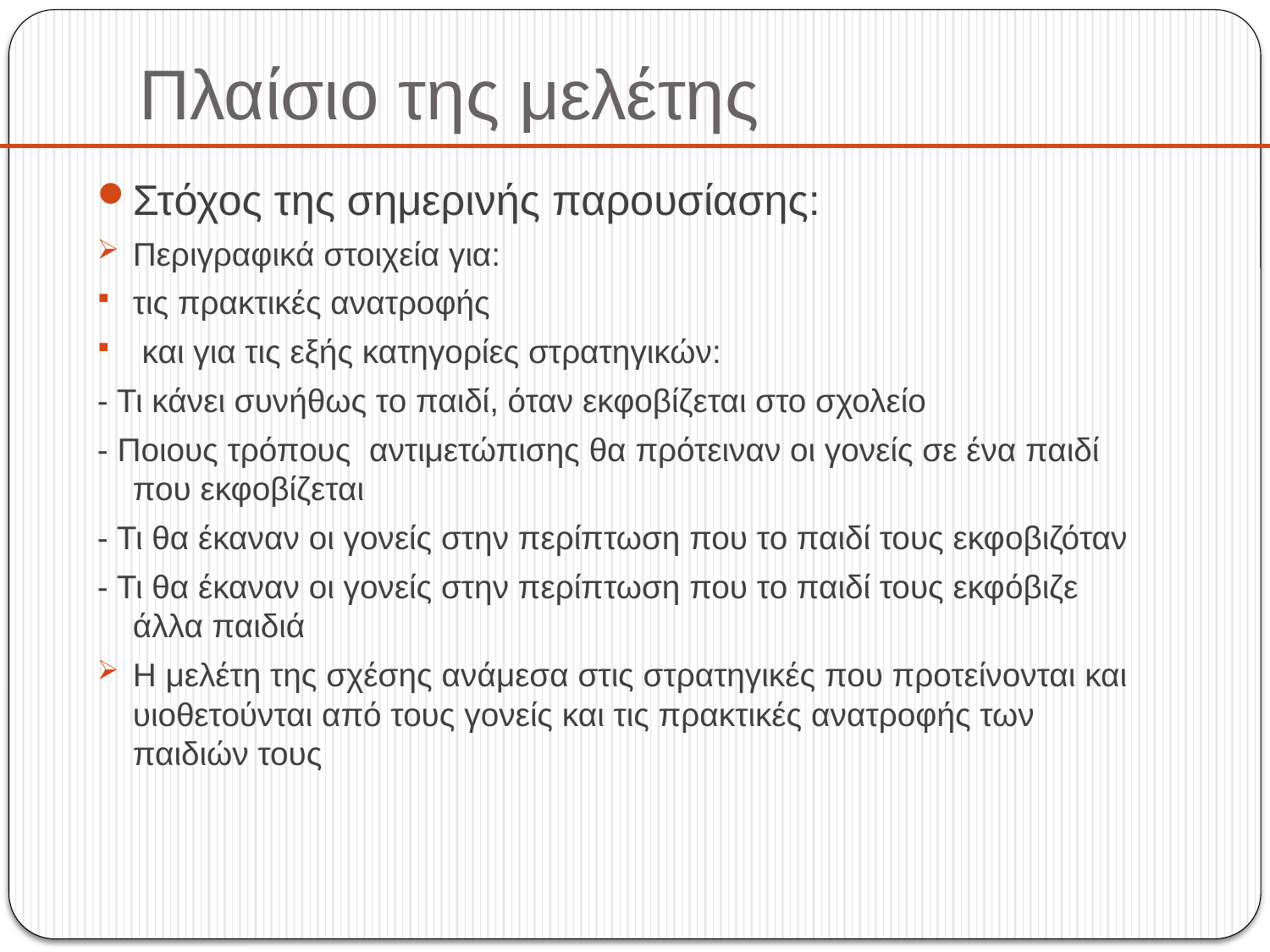

# Πλαίσιο της μελέτης
Στόχος της σημερινής παρουσίασης:
Περιγραφικά στοιχεία για:
τις πρακτικές ανατροφής
 και για τις εξής κατηγορίες στρατηγικών:
- Τι κάνει συνήθως το παιδί, όταν εκφοβίζεται στο σχολείο
- Ποιους τρόπους  αντιμετώπισης θα πρότειναν οι γονείς σε ένα παιδί που εκφοβίζεται
- Τι θα έκαναν οι γονείς στην περίπτωση που το παιδί τους εκφοβιζόταν
- Τι θα έκαναν οι γονείς στην περίπτωση που το παιδί τους εκφόβιζε άλλα παιδιά
Η μελέτη της σχέσης ανάμεσα στις στρατηγικές που προτείνονται και υιοθετούνται από τους γονείς και τις πρακτικές ανατροφής των παιδιών τους